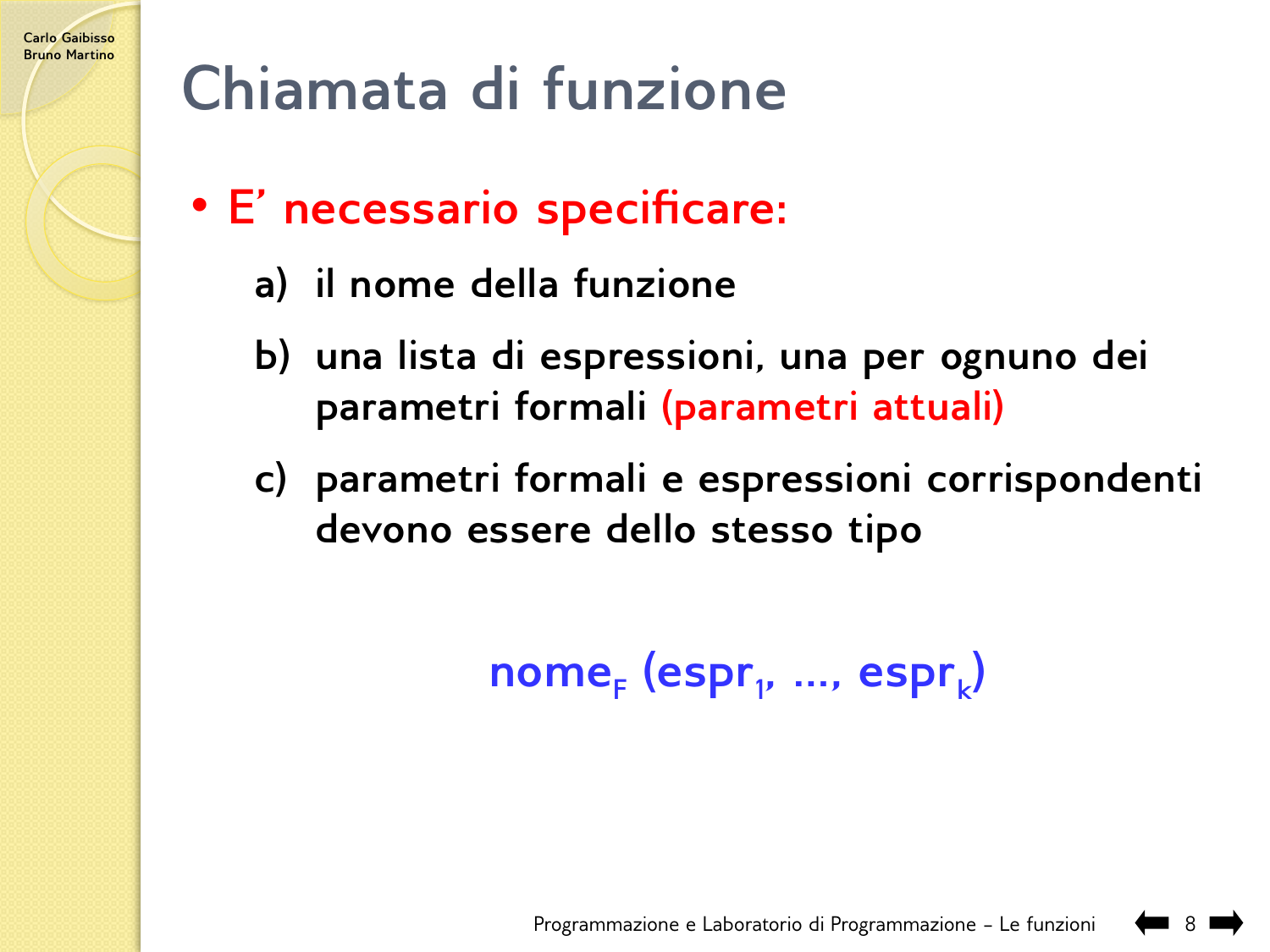

# Chiamata di funzione
E’ necessario specificare:
il nome della funzione
una lista di espressioni, una per ognuno dei parametri formali (parametri attuali)
parametri formali e espressioni corrispondenti devono essere dello stesso tipo
nomeF (espr1, …, esprk)
Programmazione e Laboratorio di Programmazione – Le funzioni
8